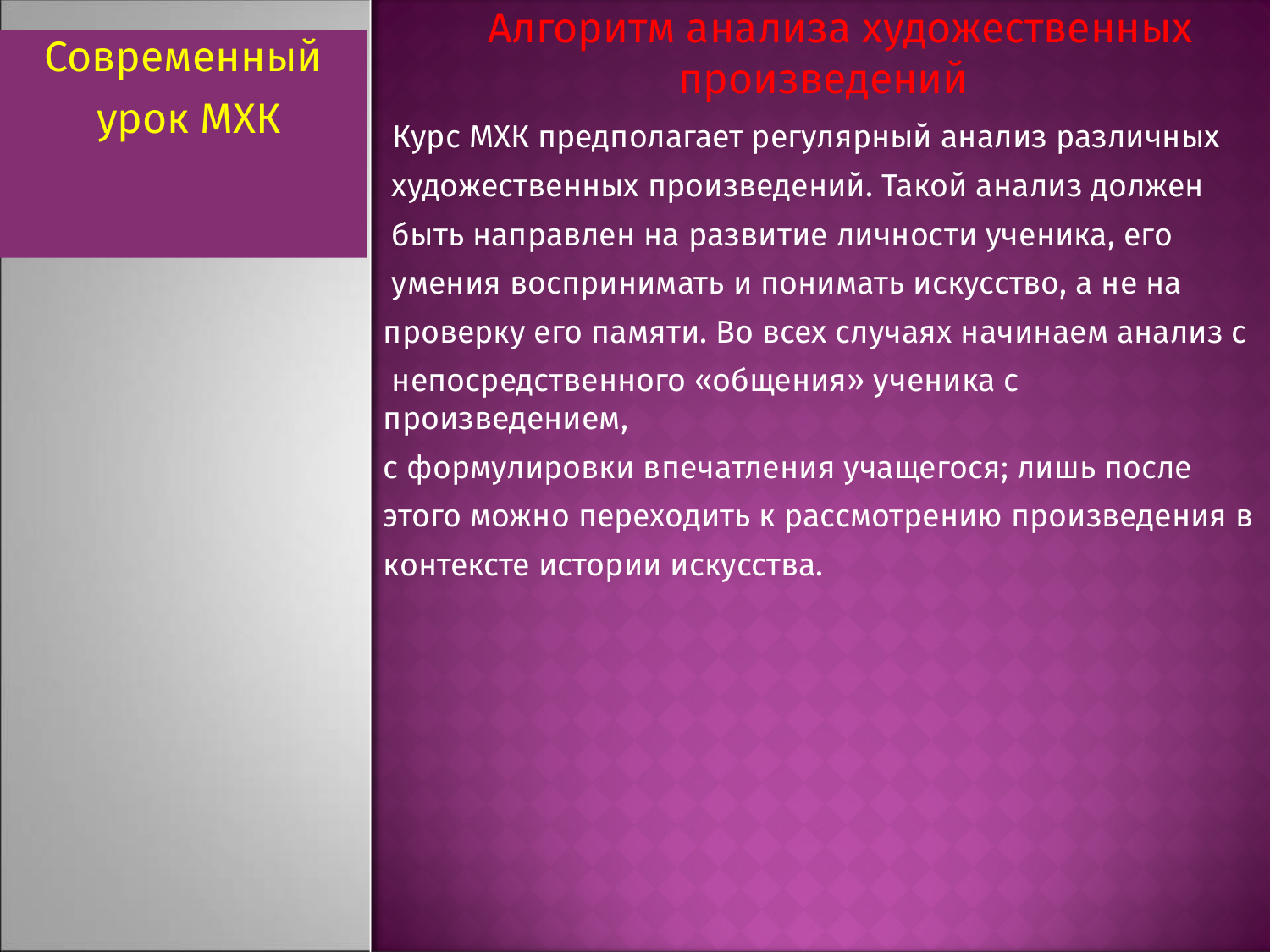

Алгоритм анализа художественных произведений
 Курс МХК предполагает регулярный анализ различных
 художественных произведений. Такой анализ должен
 быть направлен на развитие личности ученика, его
 умения воспринимать и понимать искусство, а не на
проверку его памяти. Во всех случаях начинаем анализ с
 непосредственного «общения» ученика с произведением,
с формулировки впечатления учащегося; лишь после
этого можно переходить к рассмотрению произведения в
контексте истории искусства.
#
Современный
 урок МХК